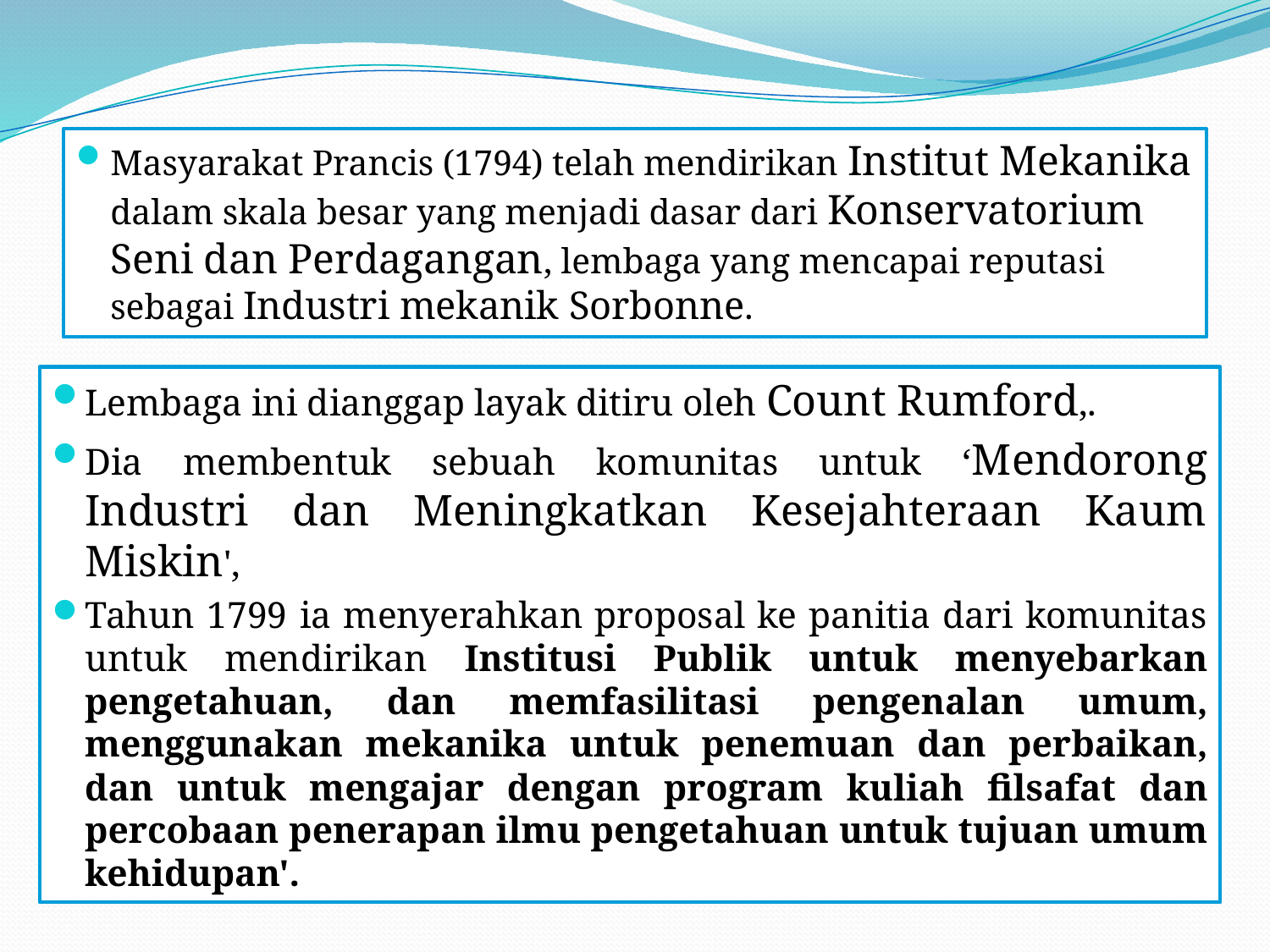

Masyarakat Prancis (1794) telah mendirikan Institut Mekanika dalam skala besar yang menjadi dasar dari Konservatorium Seni dan Perdagangan, lembaga yang mencapai reputasi sebagai Industri mekanik Sorbonne.
Lembaga ini dianggap layak ditiru oleh Count Rumford,.
Dia membentuk sebuah komunitas untuk ‘Mendorong Industri dan Meningkatkan Kesejahteraan Kaum Miskin',
Tahun 1799 ia menyerahkan proposal ke panitia dari komunitas untuk mendirikan Institusi Publik untuk menyebarkan pengetahuan, dan memfasilitasi pengenalan umum, menggunakan mekanika untuk penemuan dan perbaikan, dan untuk mengajar dengan program kuliah filsafat dan percobaan penerapan ilmu pengetahuan untuk tujuan umum kehidupan'.